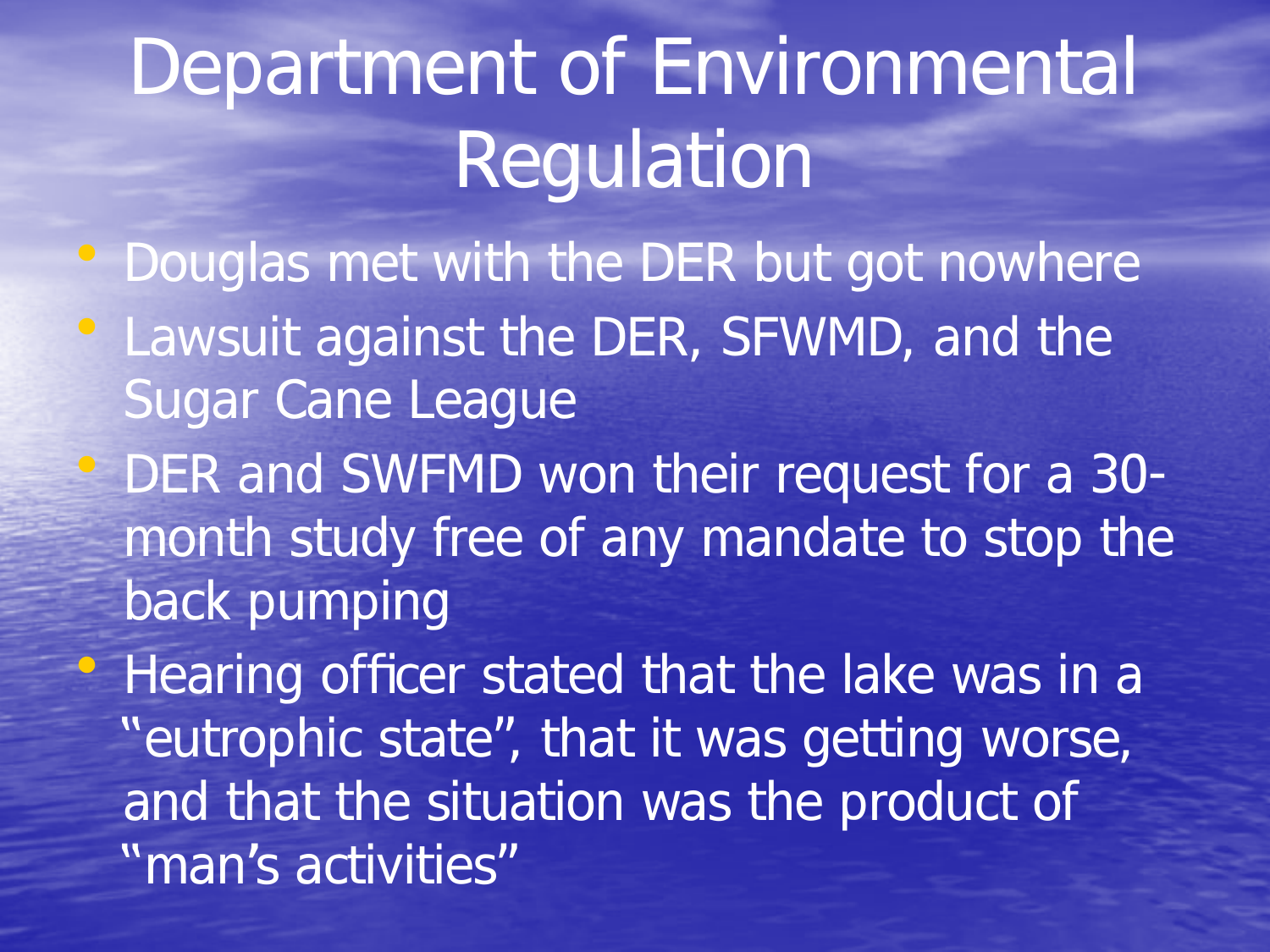

# Department of Environmental Regulation
Douglas met with the DER but got nowhere
Lawsuit against the DER, SFWMD, and the Sugar Cane League
DER and SWFMD won their request for a 30-month study free of any mandate to stop the back pumping
Hearing officer stated that the lake was in a “eutrophic state”, that it was getting worse, and that the situation was the product of “man’s activities”